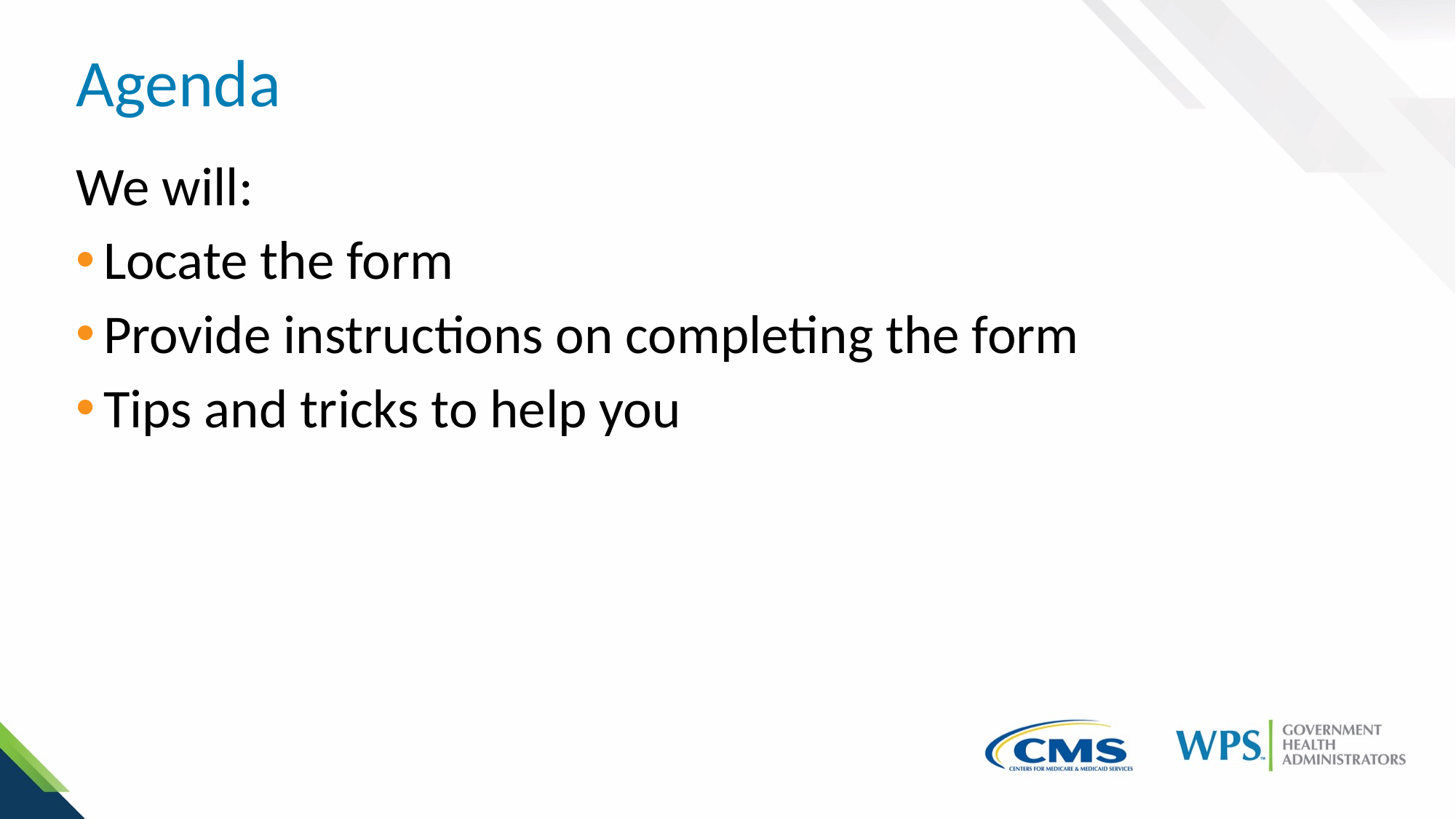

# Agenda
We will:
Locate the form
Provide instructions on completing the form
Tips and tricks to help you